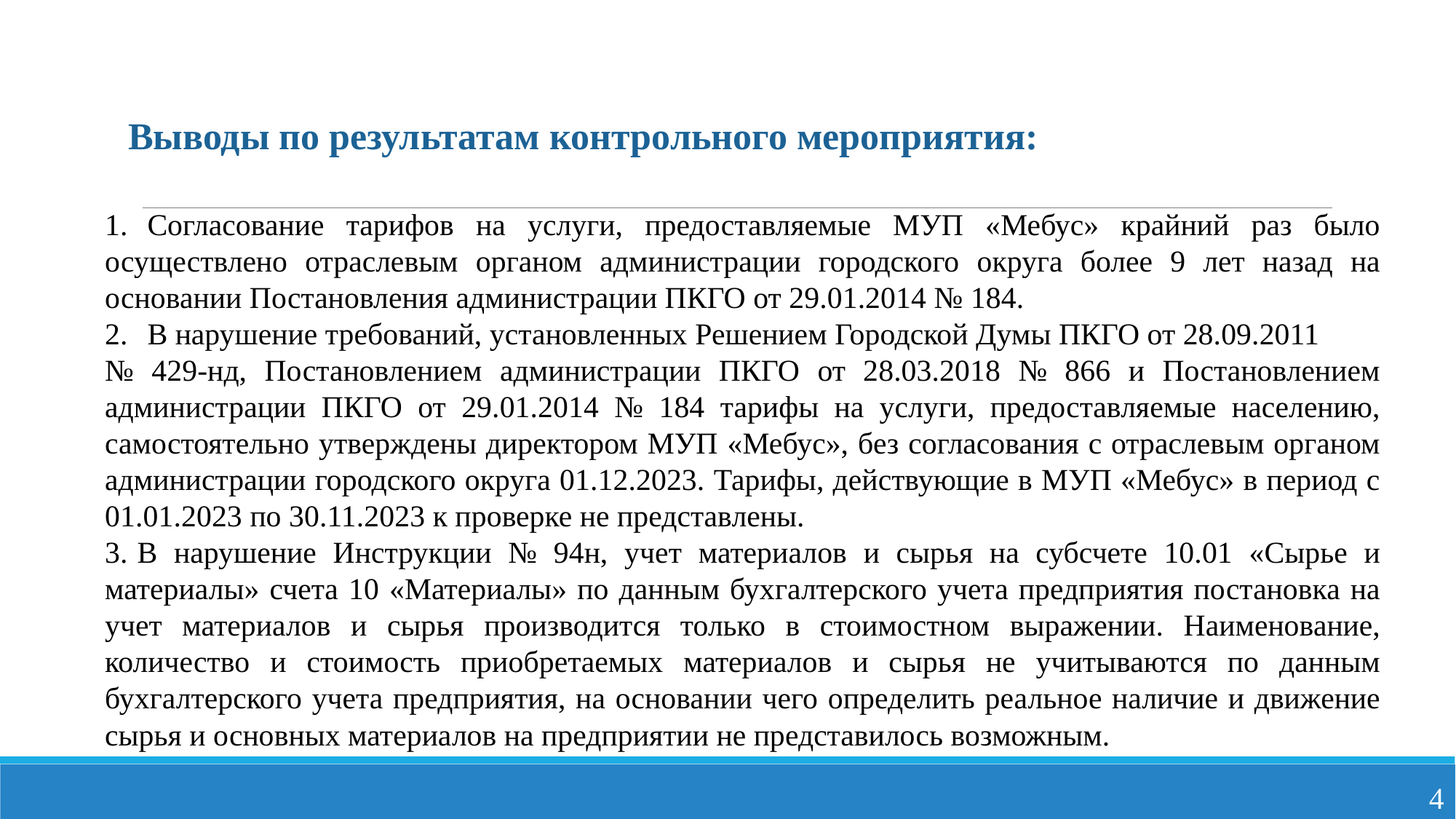

Выводы по результатам контрольного мероприятия:

1.	Согласование тарифов на услуги, предоставляемые МУП «Мебус» крайний раз было осуществлено отраслевым органом администрации городского округа более 9 лет назад на основании Постановления администрации ПКГО от 29.01.2014 № 184.
2.	В нарушение требований, установленных Решением Городской Думы ПКГО от 28.09.2011         № 429-нд, Постановлением администрации ПКГО от 28.03.2018 № 866 и Постановлением администрации ПКГО от 29.01.2014 № 184 тарифы на услуги, предоставляемые населению, самостоятельно утверждены директором МУП «Мебус», без согласования с отраслевым органом администрации городского округа 01.12.2023. Тарифы, действующие в МУП «Мебус» в период с 01.01.2023 по 30.11.2023 к проверке не представлены.
3.	В нарушение Инструкции № 94н, учет материалов и сырья на субсчете 10.01 «Сырье и материалы» счета 10 «Материалы» по данным бухгалтерского учета предприятия постановка на учет материалов и сырья производится только в стоимостном выражении. Наименование, количество и стоимость приобретаемых материалов и сырья не учитываются по данным бухгалтерского учета предприятия, на основании чего определить реальное наличие и движение сырья и основных материалов на предприятии не представилось возможным.
4